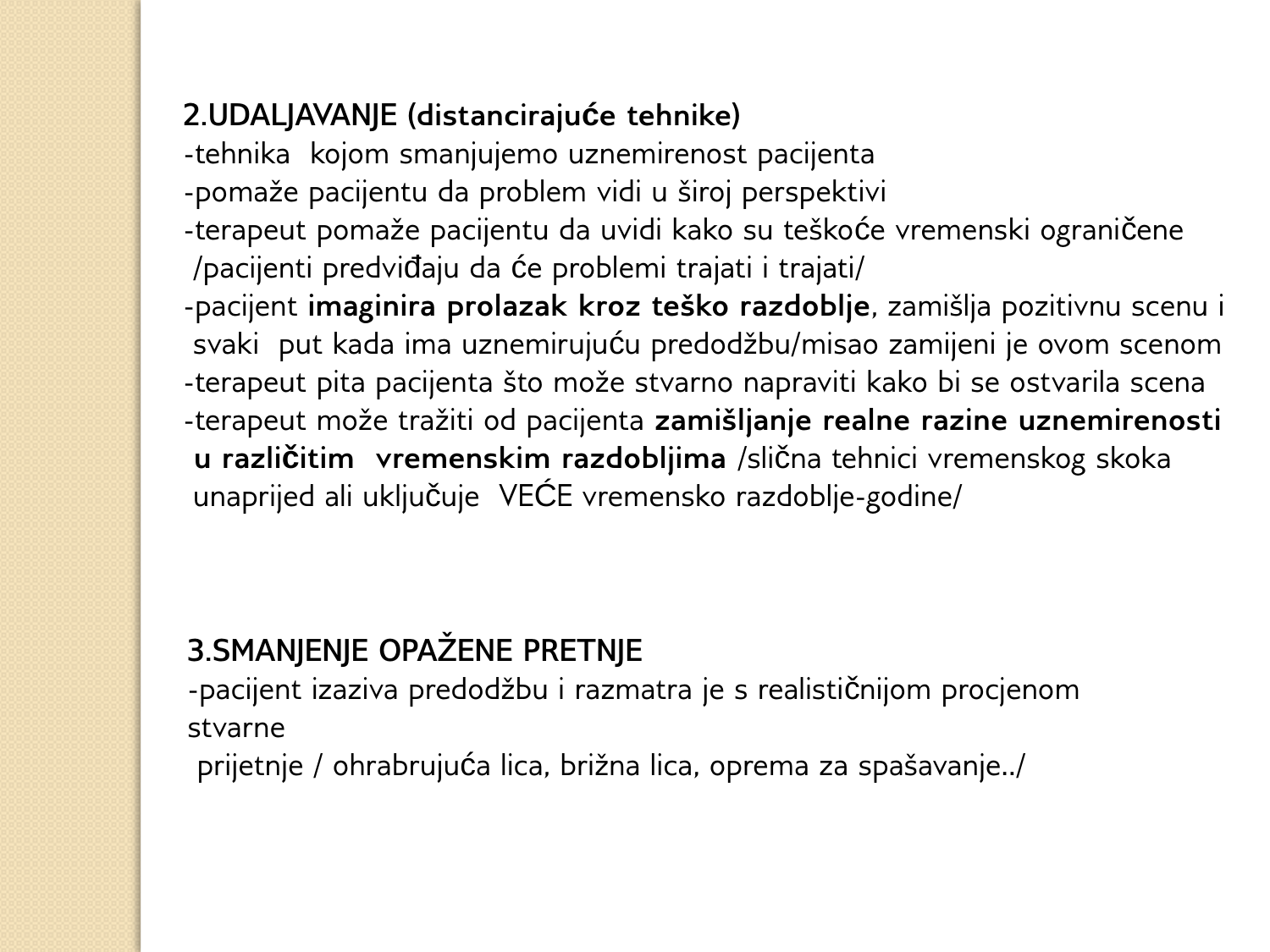

2.UDALJAVANJE (distancirajuće tehnike)
-tehnika  kojom smanjujemo uznemirenost pacijenta
-pomaže pacijentu da problem vidi u široj perspektivi
-terapeut pomaže pacijentu da uvidi kako su teškoće vremenski ograničene
 /pacijenti predviđaju da će problemi trajati i trajati/
-pacijent imaginira prolazak kroz teško razdoblje, zamišlja pozitivnu scenu i
 svaki  put kada ima uznemirujuću predodžbu/misao zamijeni je ovom scenom
-terapeut pita pacijenta što može stvarno napraviti kako bi se ostvarila scena
-terapeut može tražiti od pacijenta zamišljanje realne razine uznemirenosti
 u različitim  vremenskim razdobljima /slična tehnici vremenskog skoka
 unaprijed ali uključuje  VEĆE vremensko razdoblje-godine/

3.SMANJENJE OPAŽENE PRETNJE
-pacijent izaziva predodžbu i razmatra je s realističnijom procjenom stvarne
 prijetnje / ohrabrujuća lica, brižna lica, oprema za spašavanje../